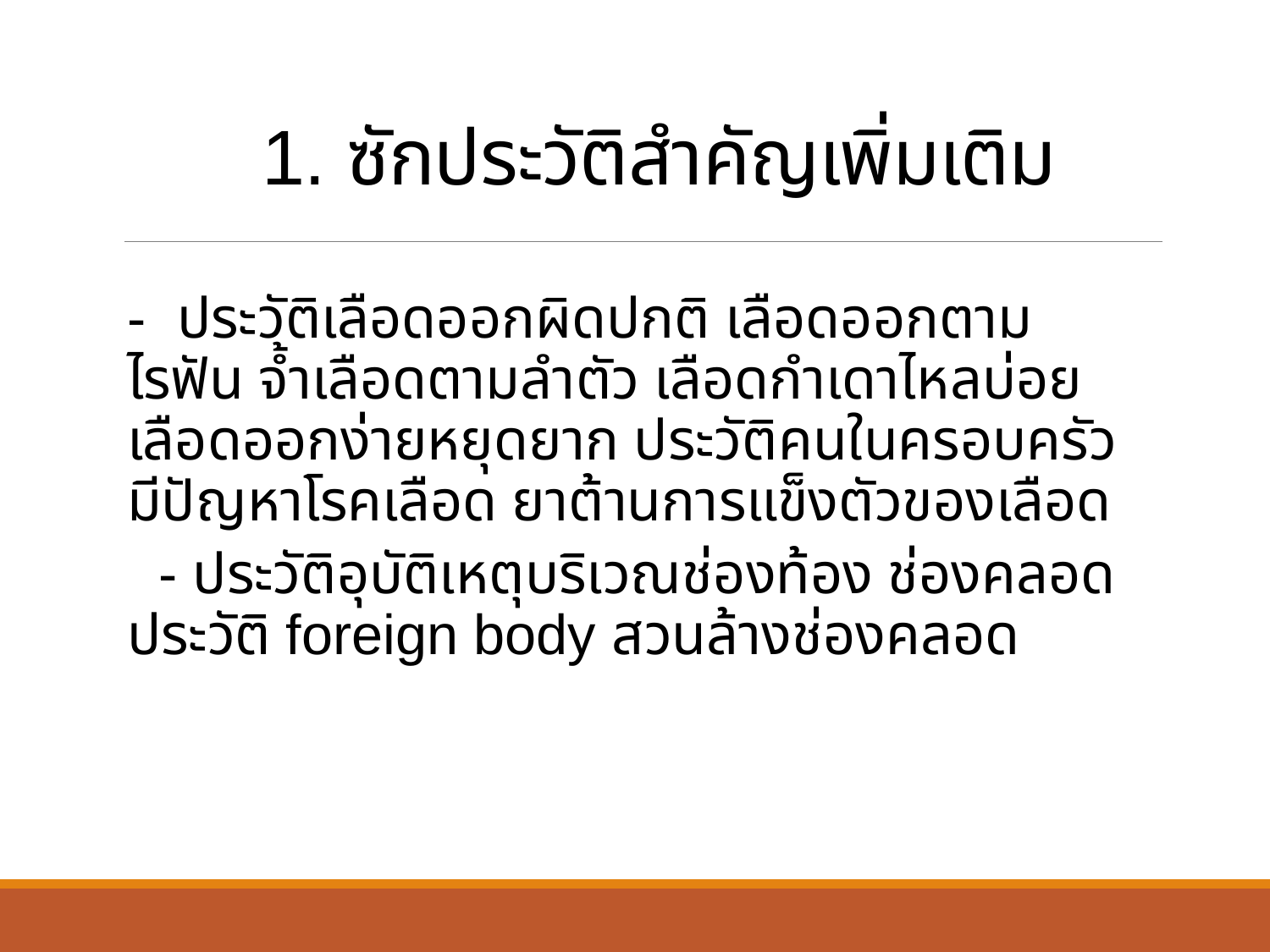

1. ซักประวัติสำคัญเพิ่มเติม
-  ประวัติเลือดออกผิดปกติ เลือดออกตามไรฟัน จ้ำเลือดตามลำตัว เลือดกำเดาไหลบ่อย เลือดออกง่ายหยุดยาก ประวัติคนในครอบครัวมีปัญหาโรคเลือด ยาต้านการแข็งตัวของเลือด
  - ประวัติอุบัติเหตุบริเวณช่องท้อง ช่องคลอด ประวัติ foreign body สวนล้างช่องคลอด